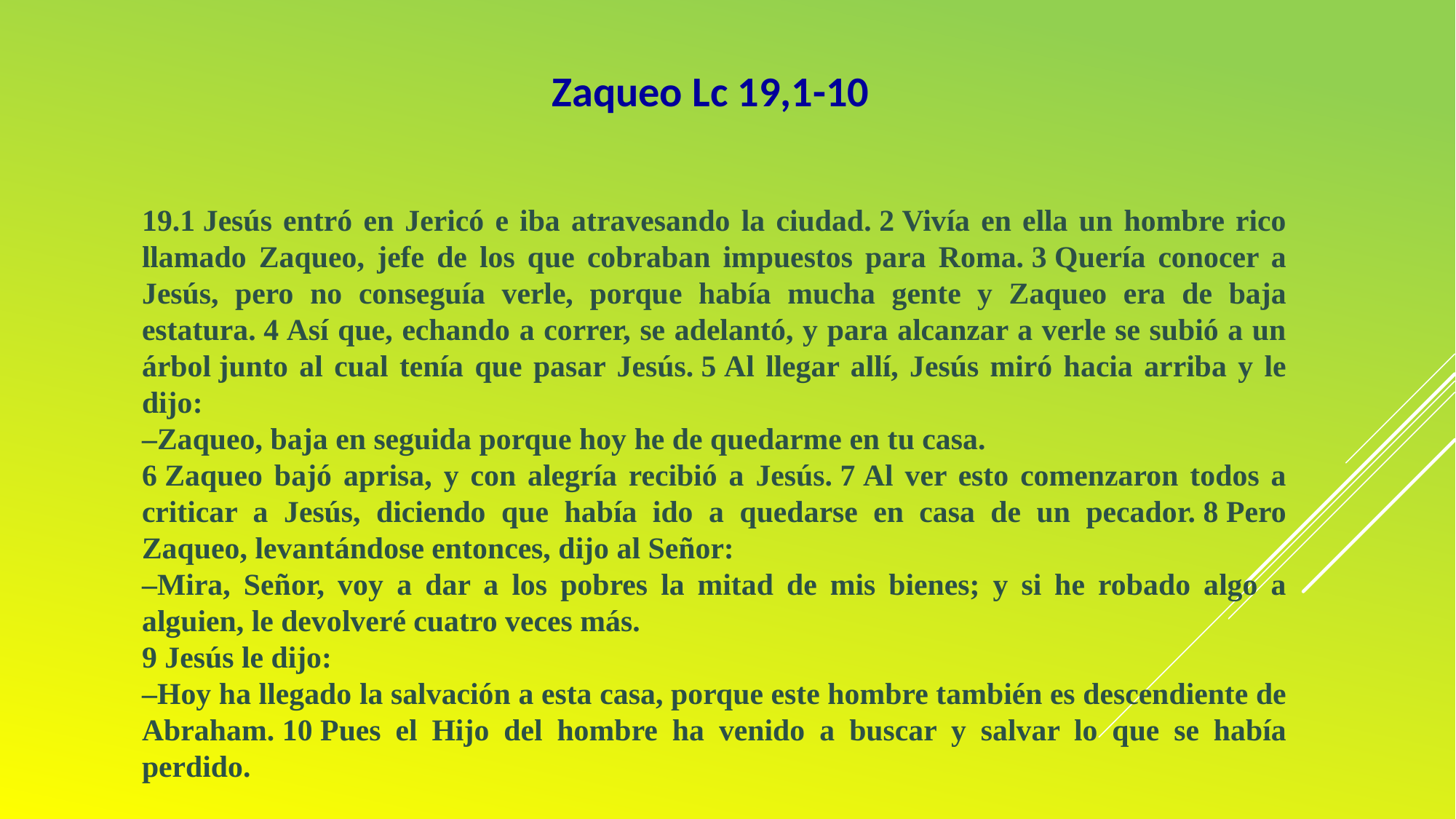

Zaqueo Lc 19,1-10
19.1 Jesús entró en Jericó e iba atravesando la ciudad. 2 Vivía en ella un hombre rico llamado Zaqueo, jefe de los que cobraban impuestos para Roma. 3 Quería conocer a Jesús, pero no conseguía verle, porque había mucha gente y Zaqueo era de baja estatura. 4 Así que, echando a correr, se adelantó, y para alcanzar a verle se subió a un árbol junto al cual tenía que pasar Jesús. 5 Al llegar allí, Jesús miró hacia arriba y le dijo:
–Zaqueo, baja en seguida porque hoy he de quedarme en tu casa.
6 Zaqueo bajó aprisa, y con alegría recibió a Jesús. 7 Al ver esto comenzaron todos a criticar a Jesús, diciendo que había ido a quedarse en casa de un pecador. 8 Pero Zaqueo, levantándose entonces, dijo al Señor:
–Mira, Señor, voy a dar a los pobres la mitad de mis bienes; y si he robado algo a alguien, le devolveré cuatro veces más.
9 Jesús le dijo:
–Hoy ha llegado la salvación a esta casa, porque este hombre también es descendiente de Abraham. 10 Pues el Hijo del hombre ha venido a buscar y salvar lo que se había perdido.